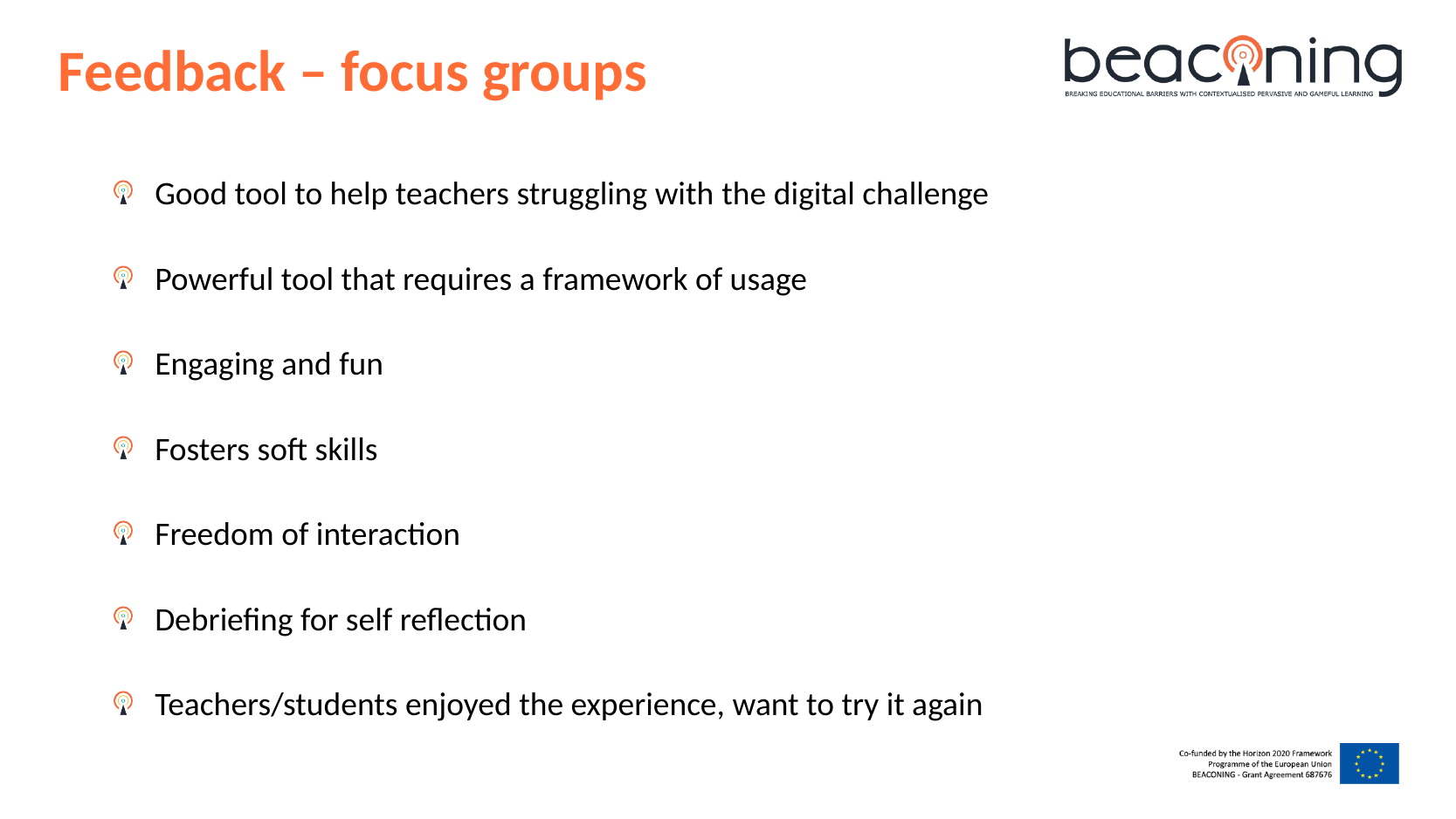

Feedback – focus groups
Good tool to help teachers struggling with the digital challenge
Powerful tool that requires a framework of usage
Engaging and fun
Fosters soft skills
Freedom of interaction
Debriefing for self reflection
Teachers/students enjoyed the experience, want to try it again